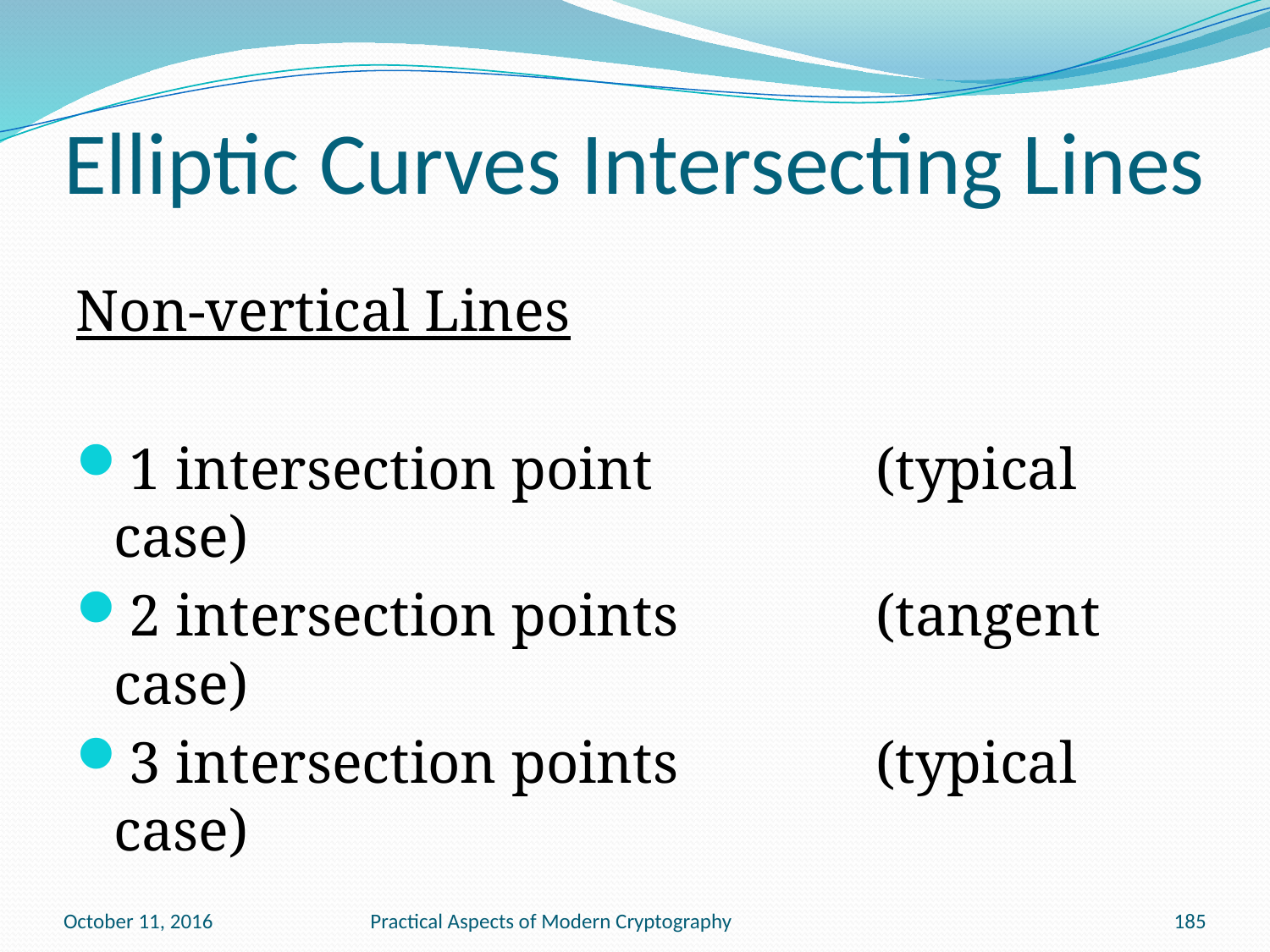

# Elliptic Curves Intersecting Lines
Non-vertical Lines

1 intersection point		(typical case)
2 intersection points		(tangent case)
3 intersection points		(typical case)
October 11, 2016
Practical Aspects of Modern Cryptography
185